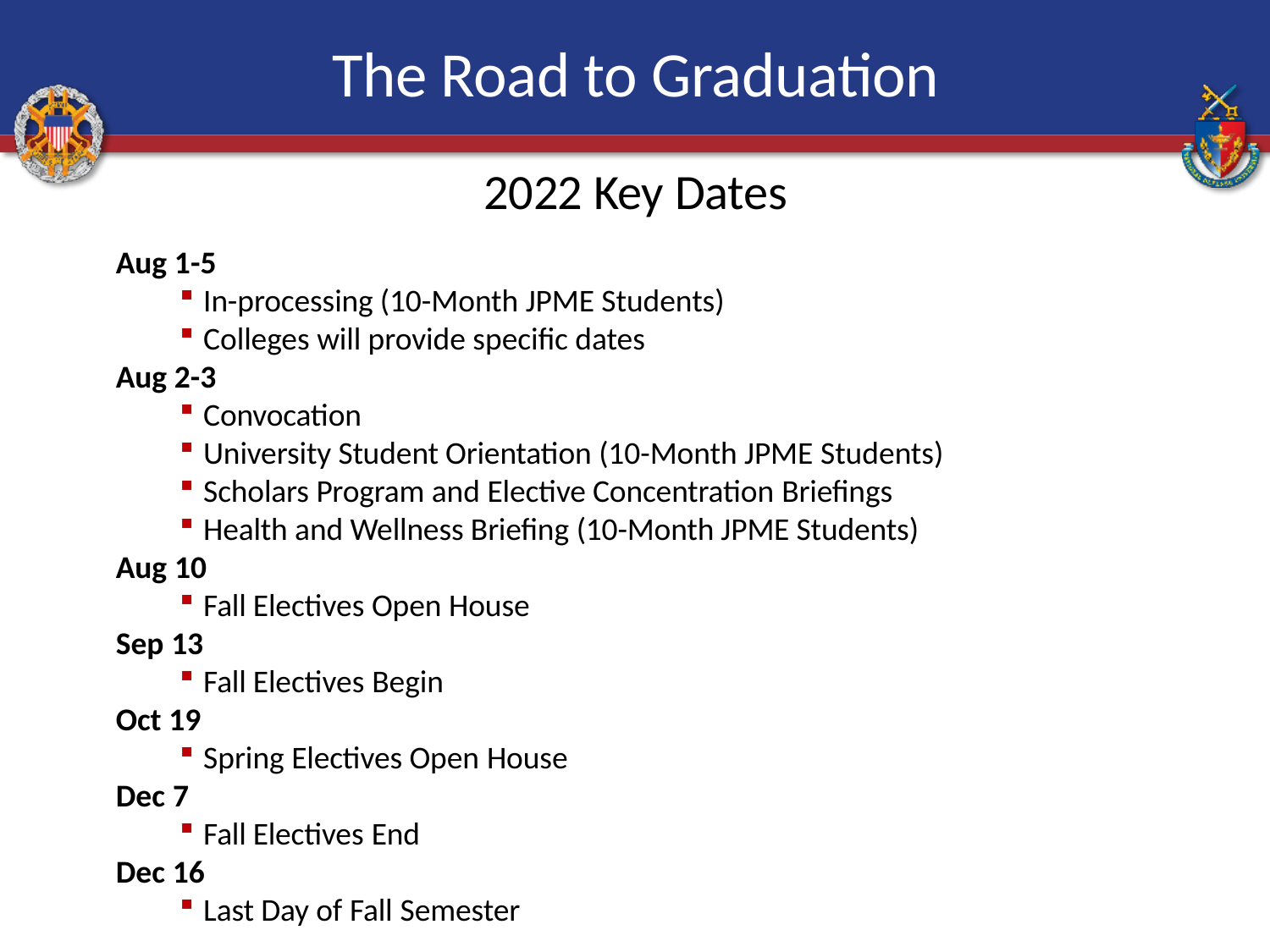

# The Road to Graduation

2022 Key Dates
Aug 1-5
In-processing (10-Month JPME Students)
Colleges will provide specific dates
Aug 2-3
Convocation
University Student Orientation (10-Month JPME Students)
Scholars Program and Elective Concentration Briefings
Health and Wellness Briefing (10-Month JPME Students)
Aug 10
Fall Electives Open House
Sep 13
Fall Electives Begin
Oct 19
Spring Electives Open House
Dec 7
Fall Electives End
Dec 16
Last Day of Fall Semester